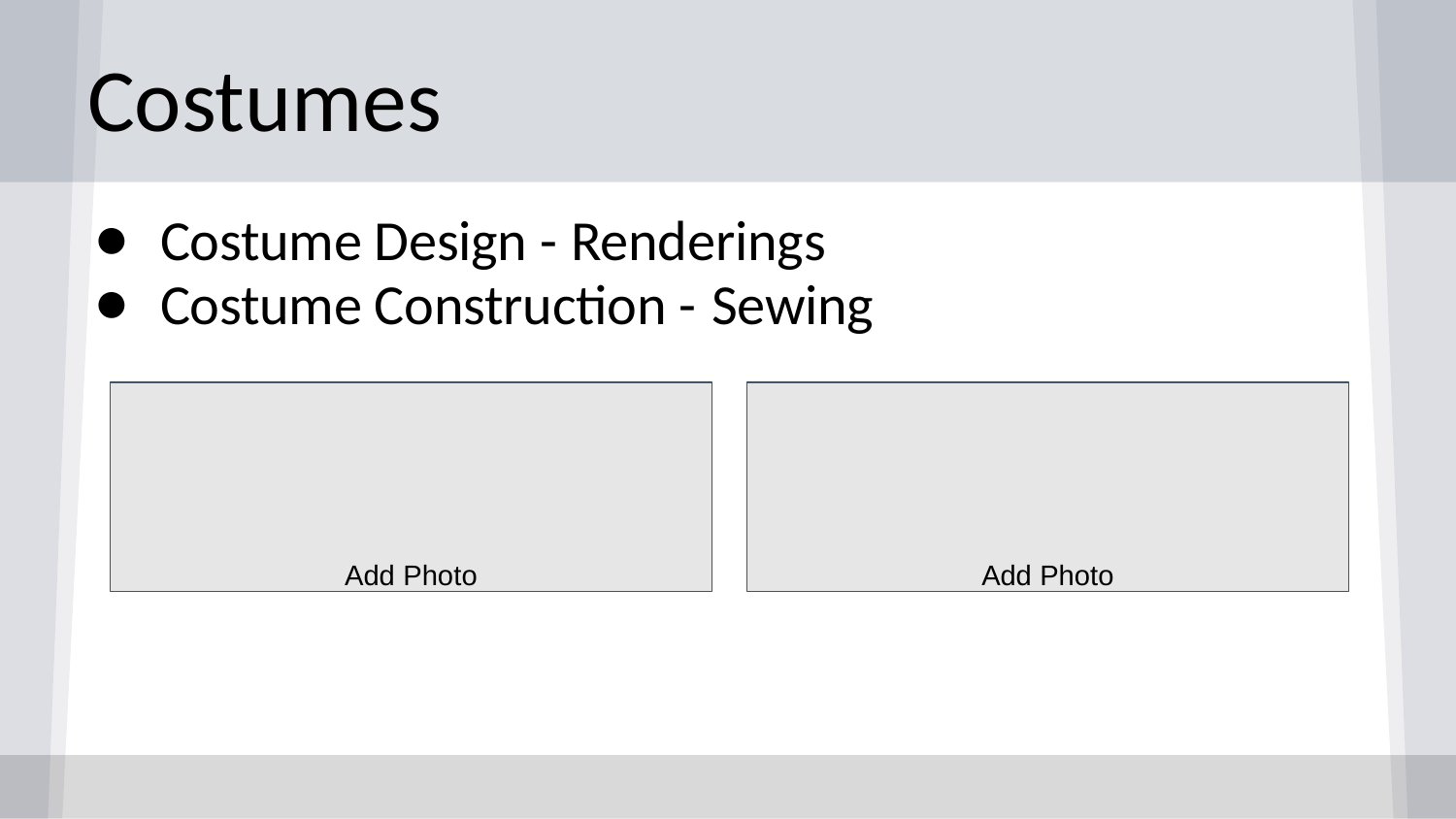

# Costumes
Costume Design - Renderings
Costume Construction - Sewing

Add Photo

Add Photo